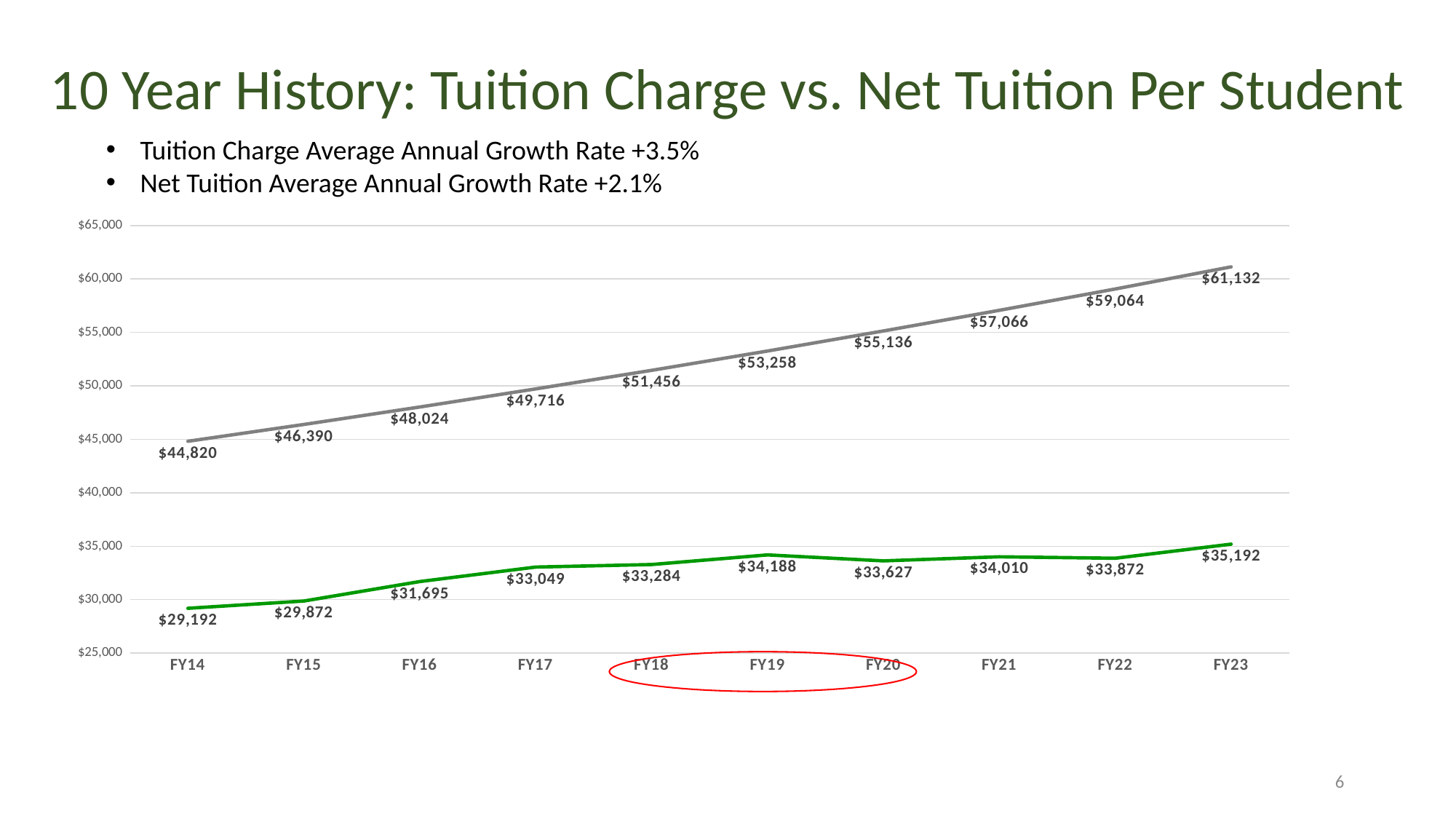

# 10 Year History: Tuition Charge vs. Net Tuition Per Student
Tuition Charge Average Annual Growth Rate +3.5%
Net Tuition Average Annual Growth Rate +2.1%

### Chart

| Category |  |  |
|---|---|---|
| FY14 | 44820.0 | 29191.53061571421 |
| FY15 | 46390.0 | 29872.355889941886 |
| FY16 | 48024.0 | 31695.478825879498 |
| FY17 | 49716.0 | 33048.60738289396 |
| FY18 | 51456.06 | 33283.987803228396 |
| FY19 | 53258.0 | 34188.13076014178 |
| FY20 | 55136.0 | 33627.184139264995 |
| FY21 | 57066.0 | 34010.445962233825 |
| FY22 | 59064.0 | 33871.5878508266 |
| FY23 | 61132.0 | 35192.40788983997 |
6